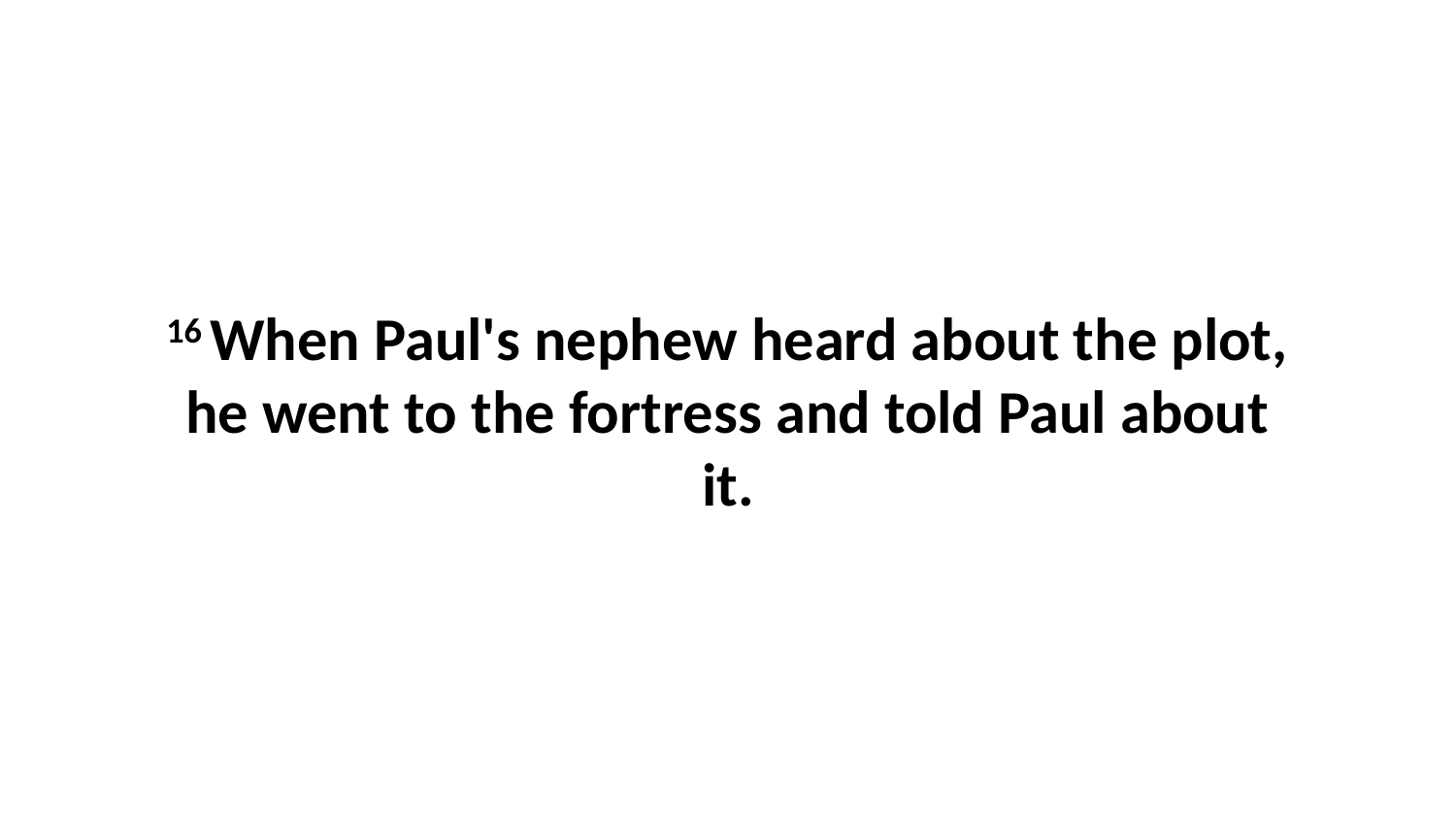

16 When Paul's nephew heard about the plot, he went to the fortress and told Paul about it.